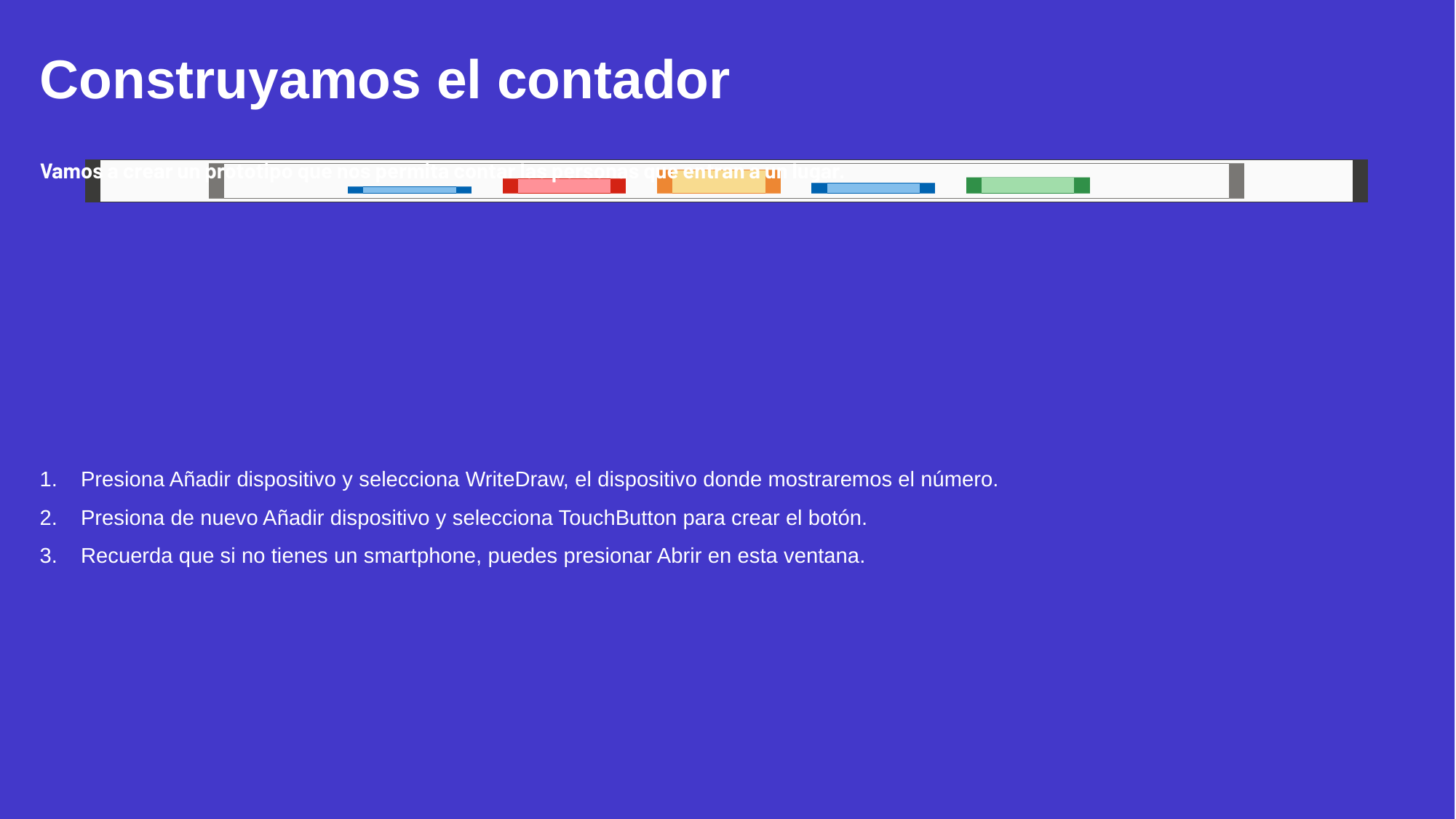

# Construyamos el contador
Vamos a crear un prototipo que nos permita contar las personas que entran a un lugar.
Presiona Añadir dispositivo y selecciona WriteDraw, el dispositivo donde mostraremos el número.
Presiona de nuevo Añadir dispositivo y selecciona TouchButton para crear el botón.
Recuerda que si no tienes un smartphone, puedes presionar Abrir en esta ventana.